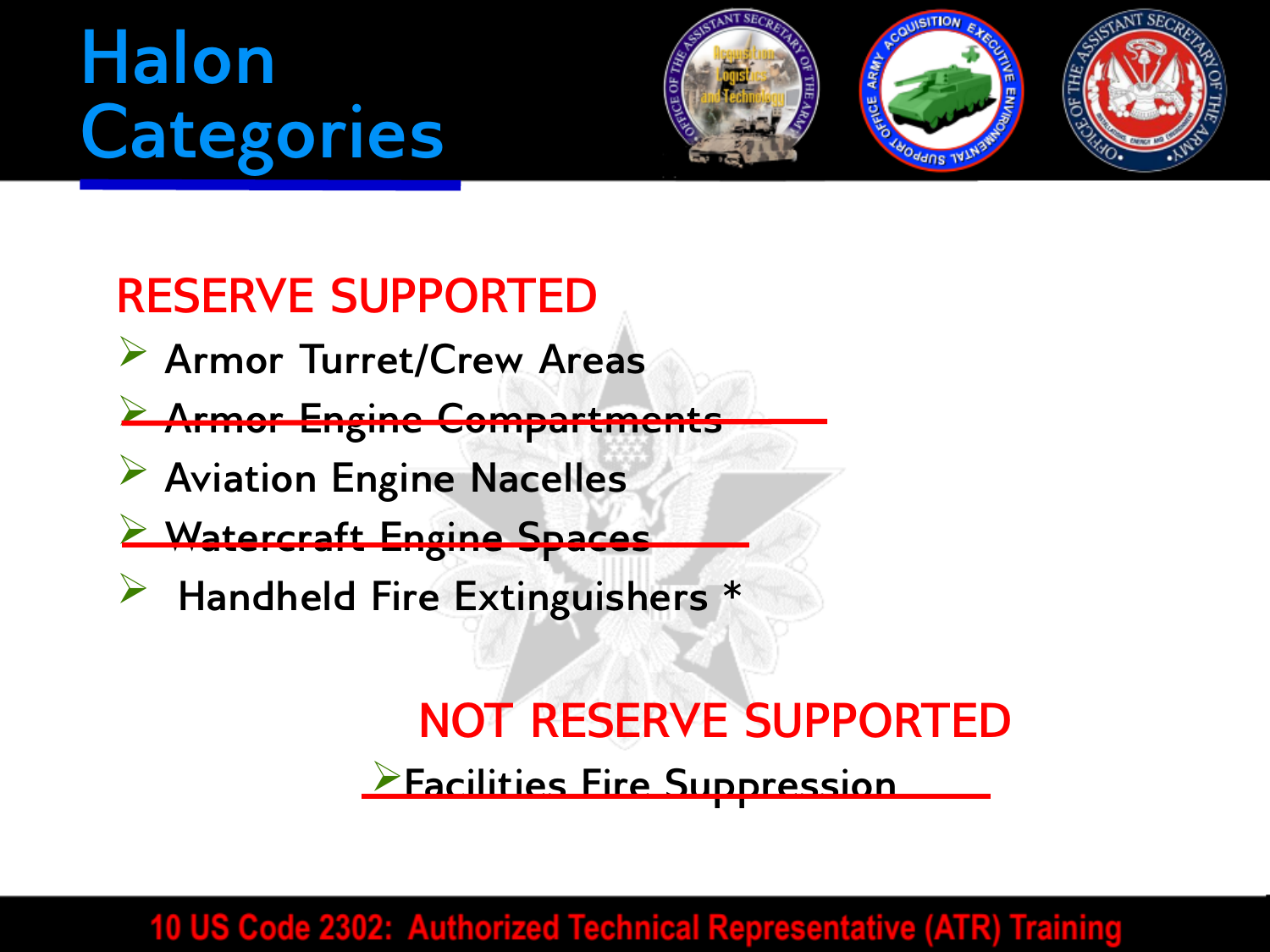

# Halon Categories

RESERVE SUPPORTED
Armor Turret/Crew Areas
Armor Engine Compartments
Aviation Engine Nacelles
Watercraft Engine Spaces
 Handheld Fire Extinguishers *

			NOT RESERVE SUPPORTED
Facilities Fire Suppression